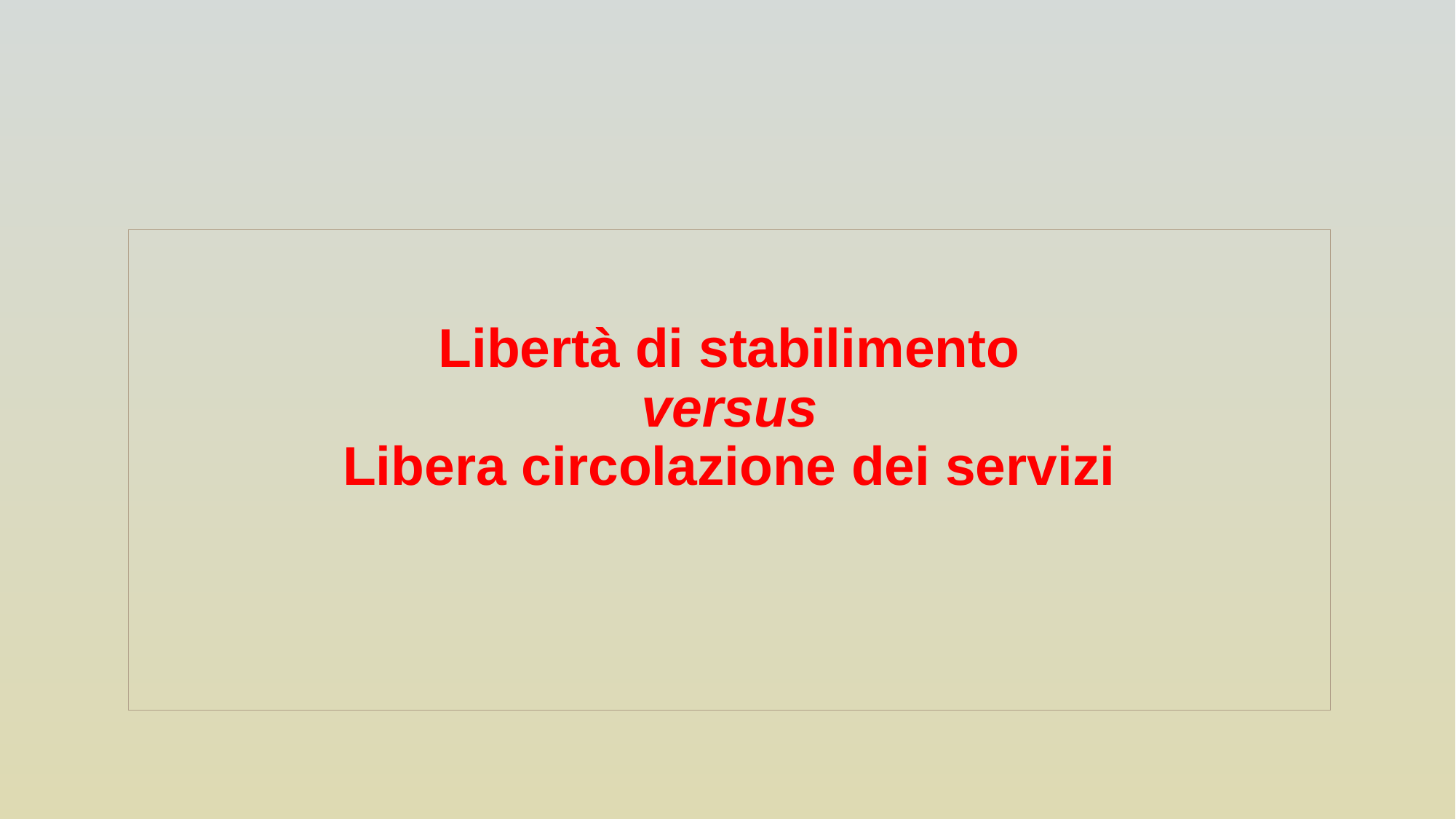

# Libertà di stabilimento versus Libera circolazione dei servizi